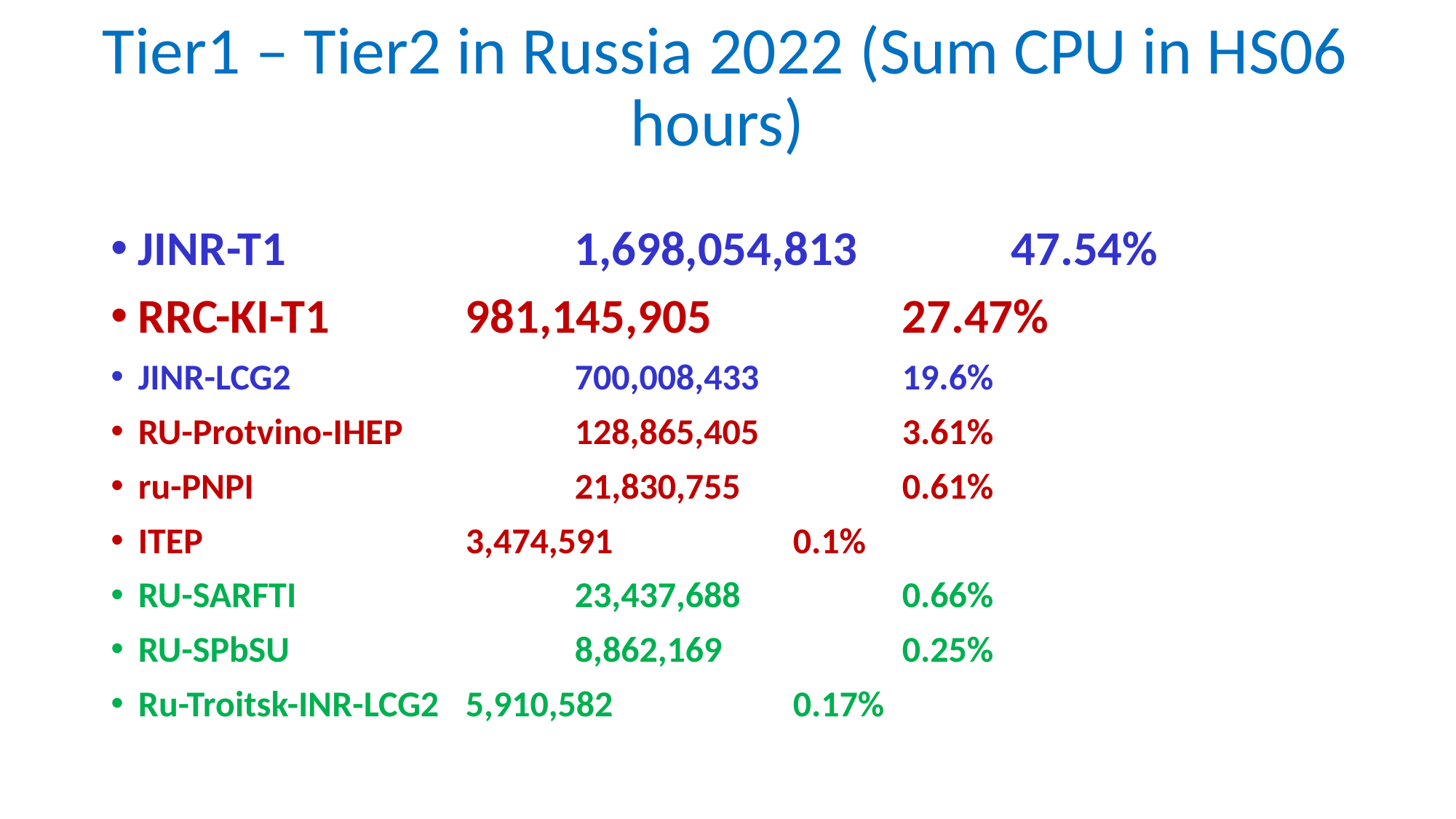

# Tier1 – Tier2 in Russia 2022 (Sum CPU in HS06 hours)
JINR-T1			1,698,054,813		47.54%
RRC-KI-T1		981,145,905		27.47%
JINR-LCG2			700,008,433		19.6%
RU-Protvino-IHEP		128,865,405		3.61%
ru-PNPI			21,830,755		0.61%
ITEP                              	3,474,591		0.1%
RU-SARFTI			23,437,688		0.66%
RU-SPbSU			8,862,169		0.25%
Ru-Troitsk-INR-LCG2	5,910,582		0.17%